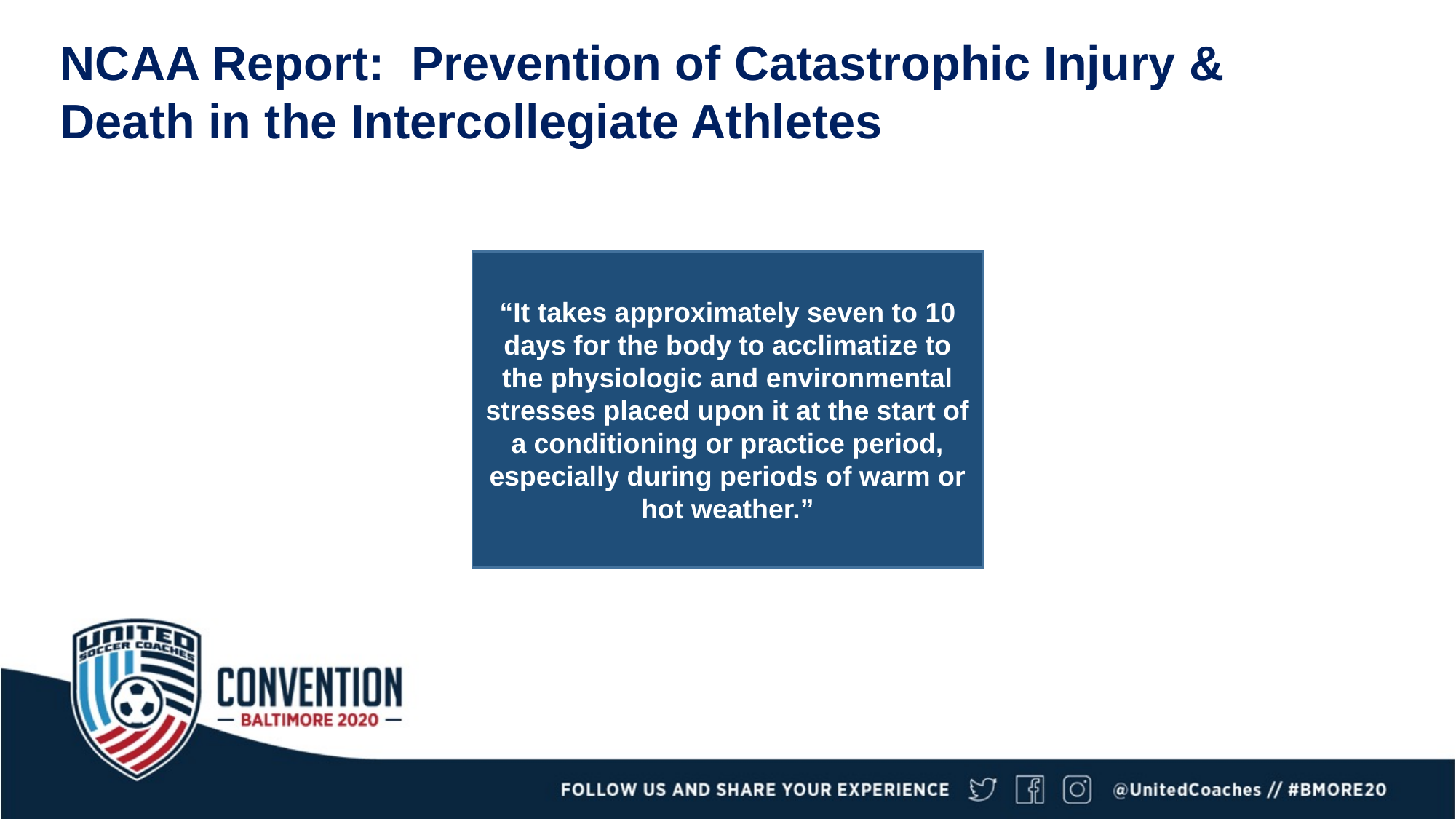

NCAA Report:  Prevention of Catastrophic Injury & Death in the Intercollegiate Athletes
“It takes approximately seven to 10 days for the body to acclimatize to the physiologic and environmental stresses placed upon it at the start of a conditioning or practice period, especially during periods of warm or hot weather.”